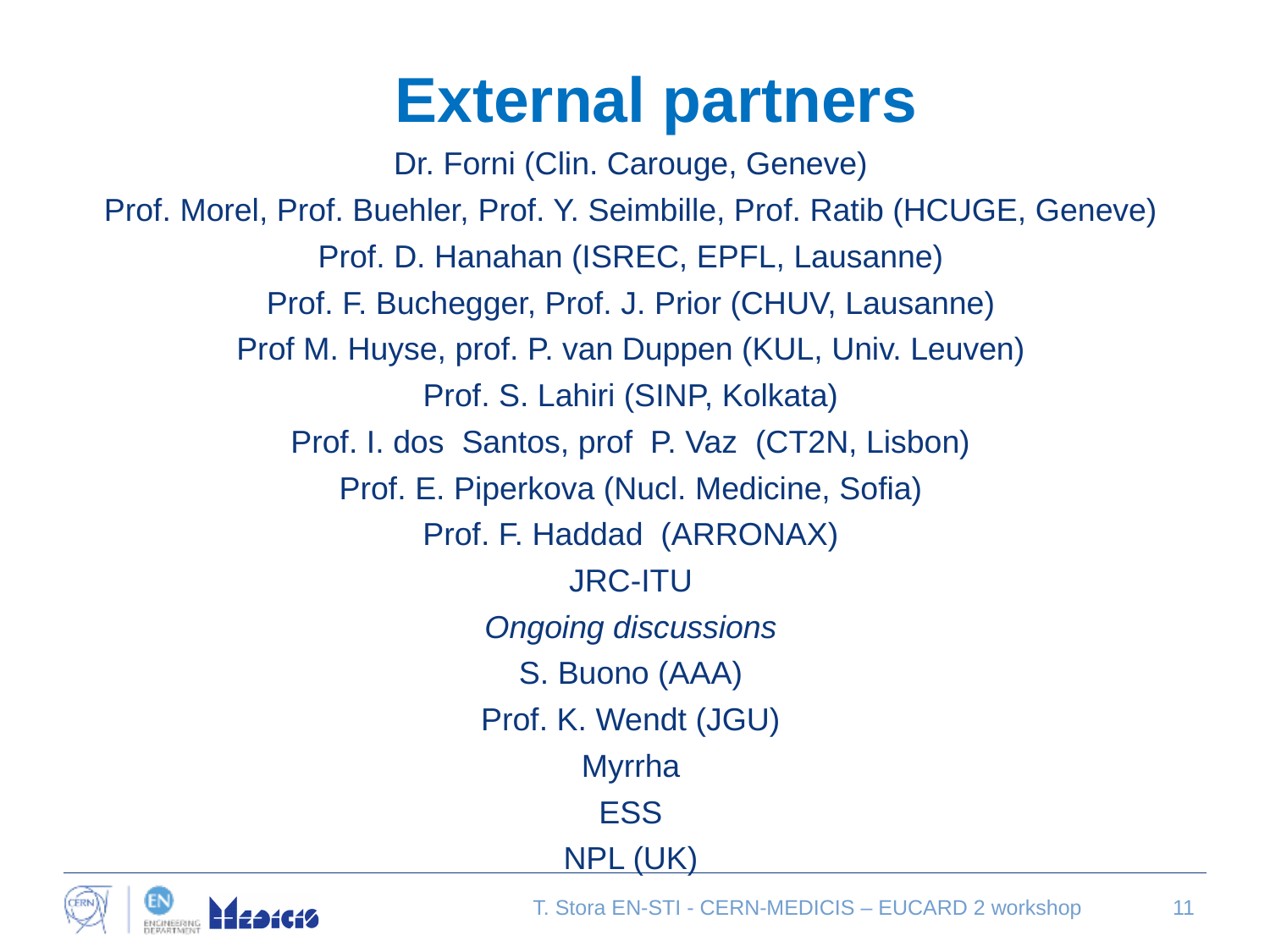

External partners
Dr. Forni (Clin. Carouge, Geneve)
Prof. Morel, Prof. Buehler, Prof. Y. Seimbille, Prof. Ratib (HCUGE, Geneve)
Prof. D. Hanahan (ISREC, EPFL, Lausanne)
Prof. F. Buchegger, Prof. J. Prior (CHUV, Lausanne)
Prof M. Huyse, prof. P. van Duppen (KUL, Univ. Leuven)
Prof. S. Lahiri (SINP, Kolkata)
Prof. I. dos  Santos, prof  P. Vaz  (CT2N, Lisbon)
Prof. E. Piperkova (Nucl. Medicine, Sofia)
Prof. F. Haddad  (ARRONAX)
JRC-ITU
Ongoing discussions
S. Buono (AAA)
Prof. K. Wendt (JGU)
Myrrha
ESS
NPL (UK)